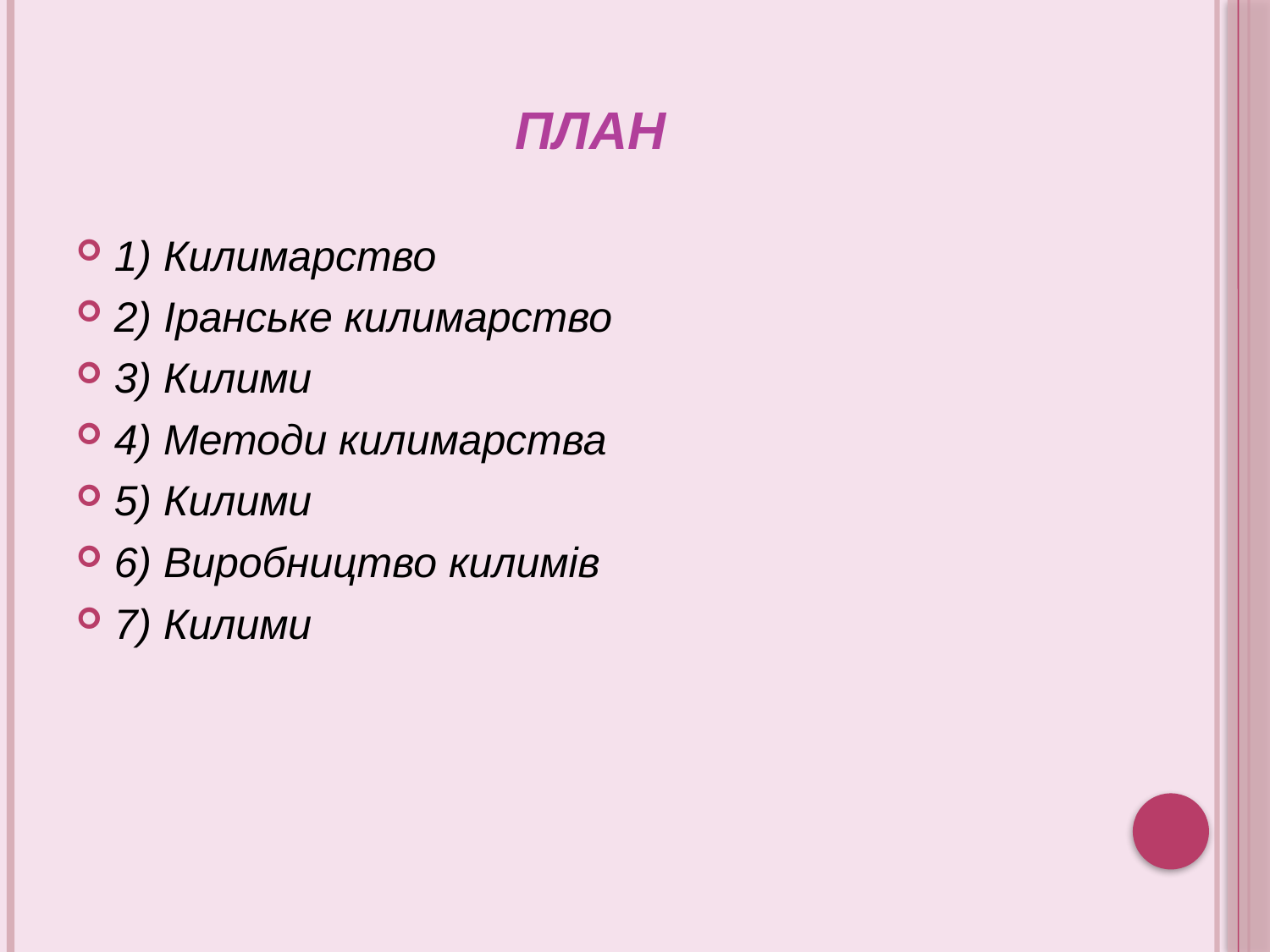

# План
1) Килимарство
2) Іранське килимарство
3) Килими
4) Методи килимарства
5) Килими
6) Виробництво килимів
7) Килими